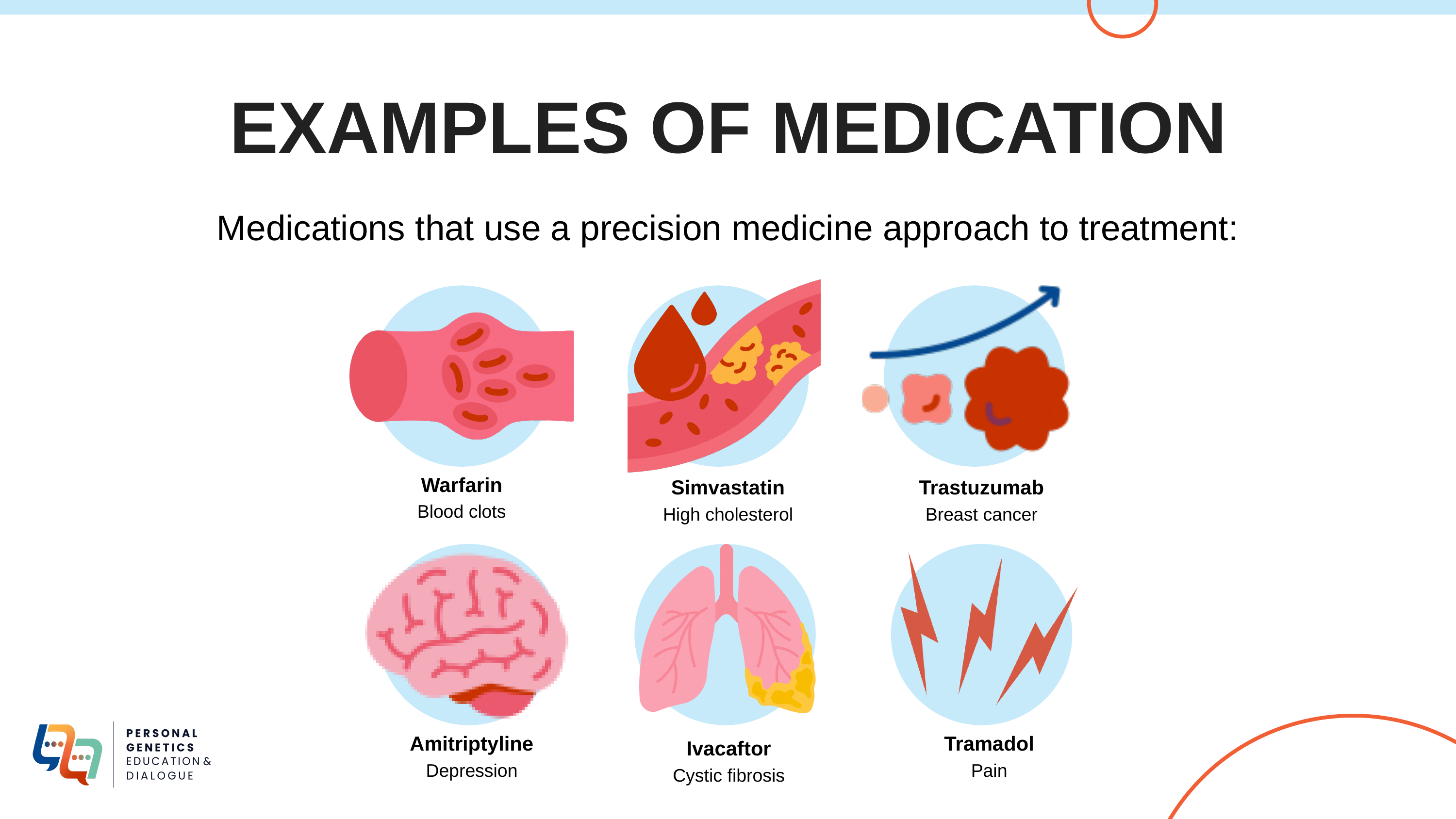

EXAMPLES OF MEDICATION
Medications that use a precision medicine approach to treatment:

Warfarin
Blood clots
Simvastatin
High cholesterol
Trastuzumab
Breast cancer

Amitriptyline
Depression
Tramadol
Pain
Ivacaftor
Cystic fibrosis